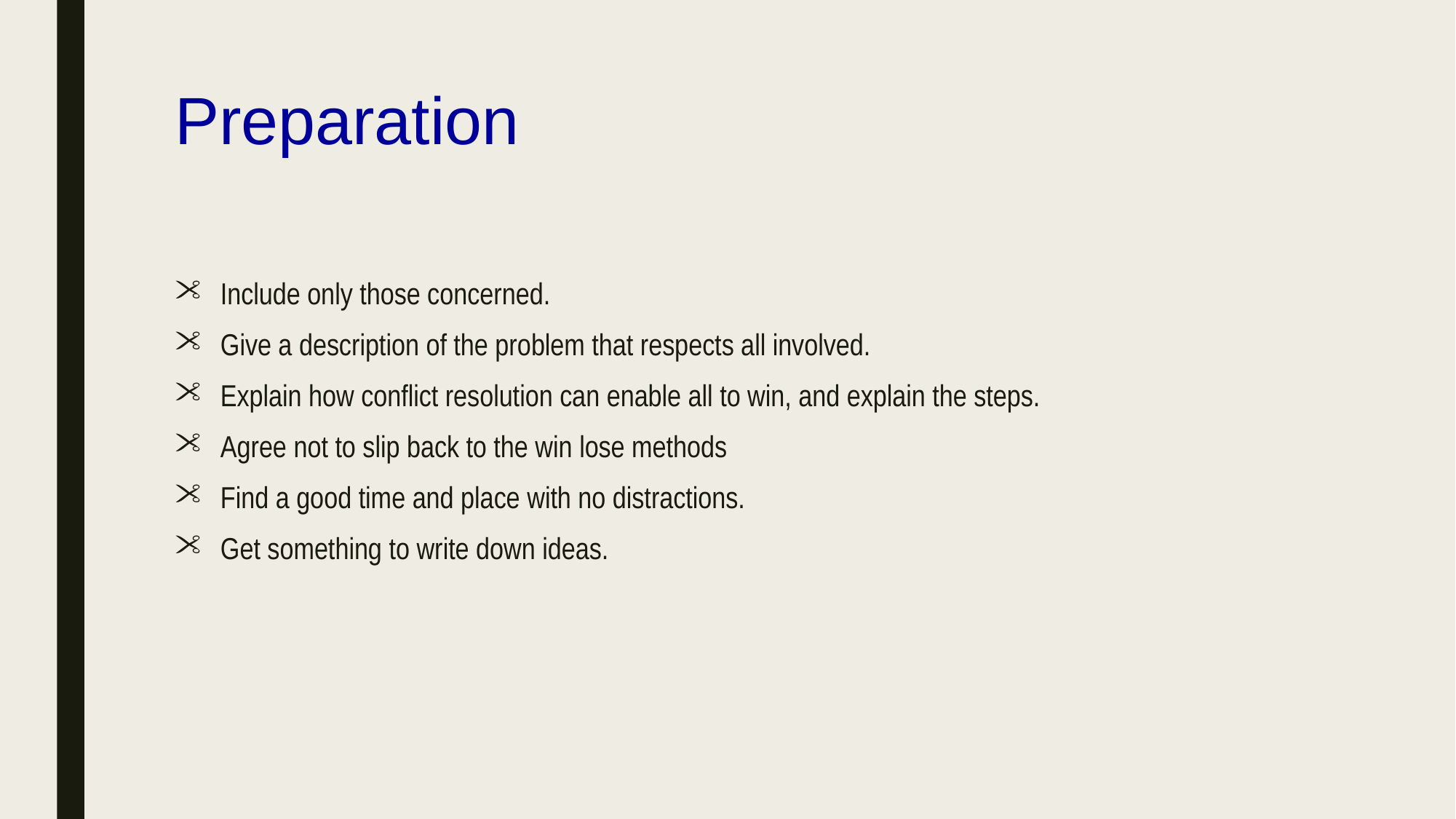

# Preparation
Include only those concerned.
Give a description of the problem that respects all involved.
Explain how conflict resolution can enable all to win, and explain the steps.
Agree not to slip back to the win lose methods
Find a good time and place with no distractions.
Get something to write down ideas.